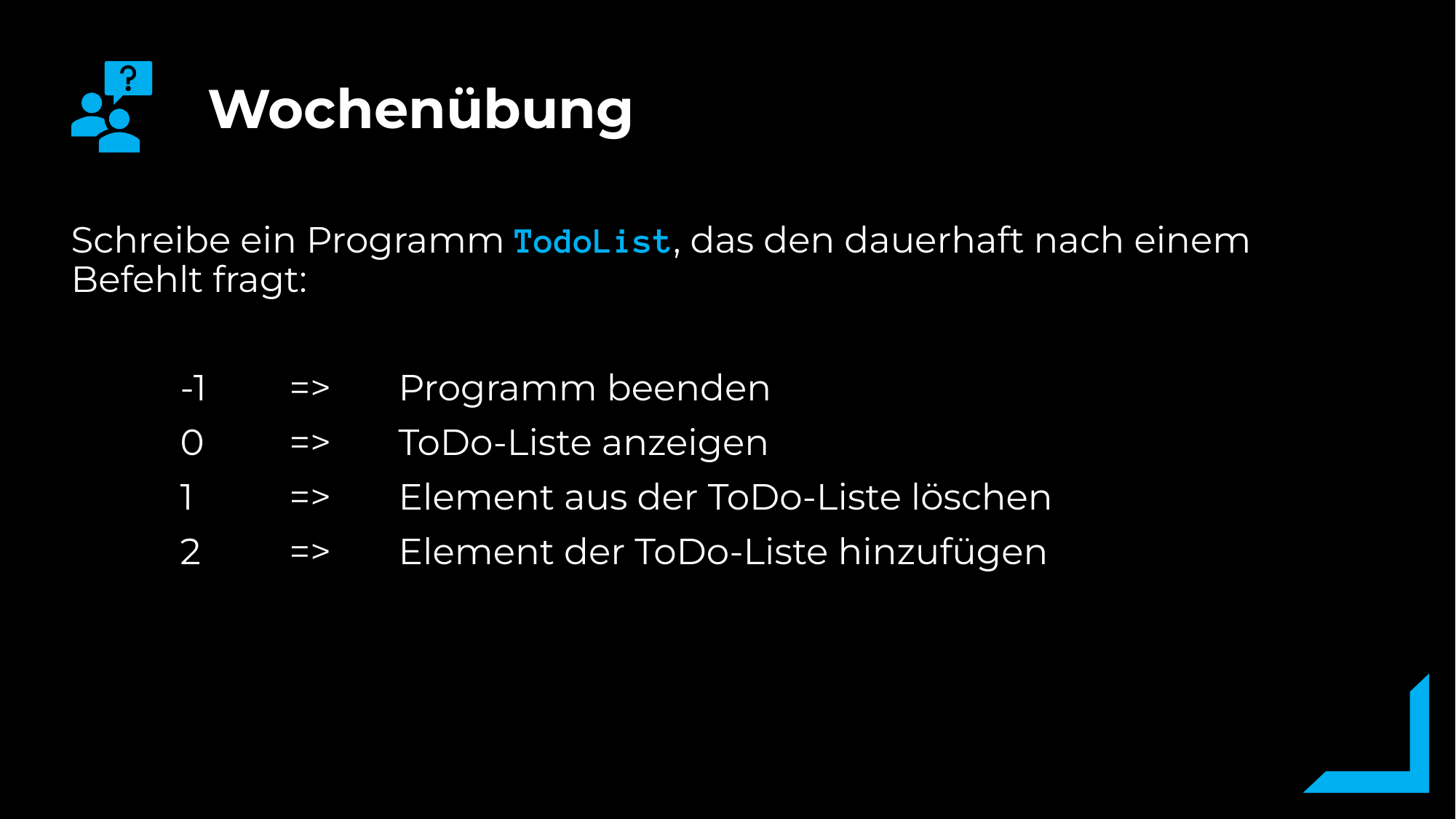

Schreibe ein Programm TodoList, das den dauerhaft nach einem Befehlt fragt:

	-1	=>	Programm beenden
	0	=>	ToDo-Liste anzeigen
	1	=>	Element aus der ToDo-Liste löschen
	2	=>	Element der ToDo-Liste hinzufügen